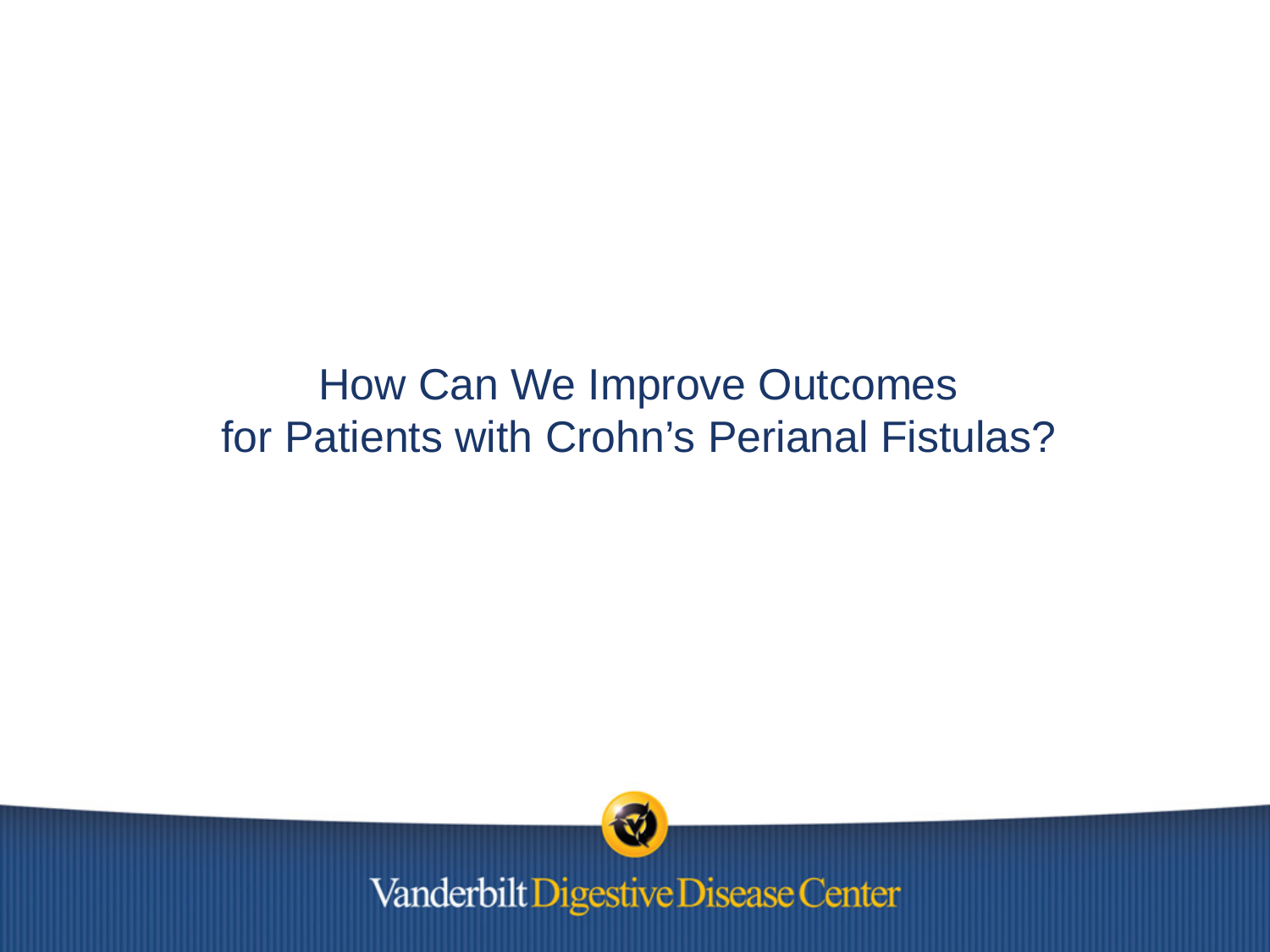

# How Can We Improve Outcomes for Patients with Crohn’s Perianal Fistulas?